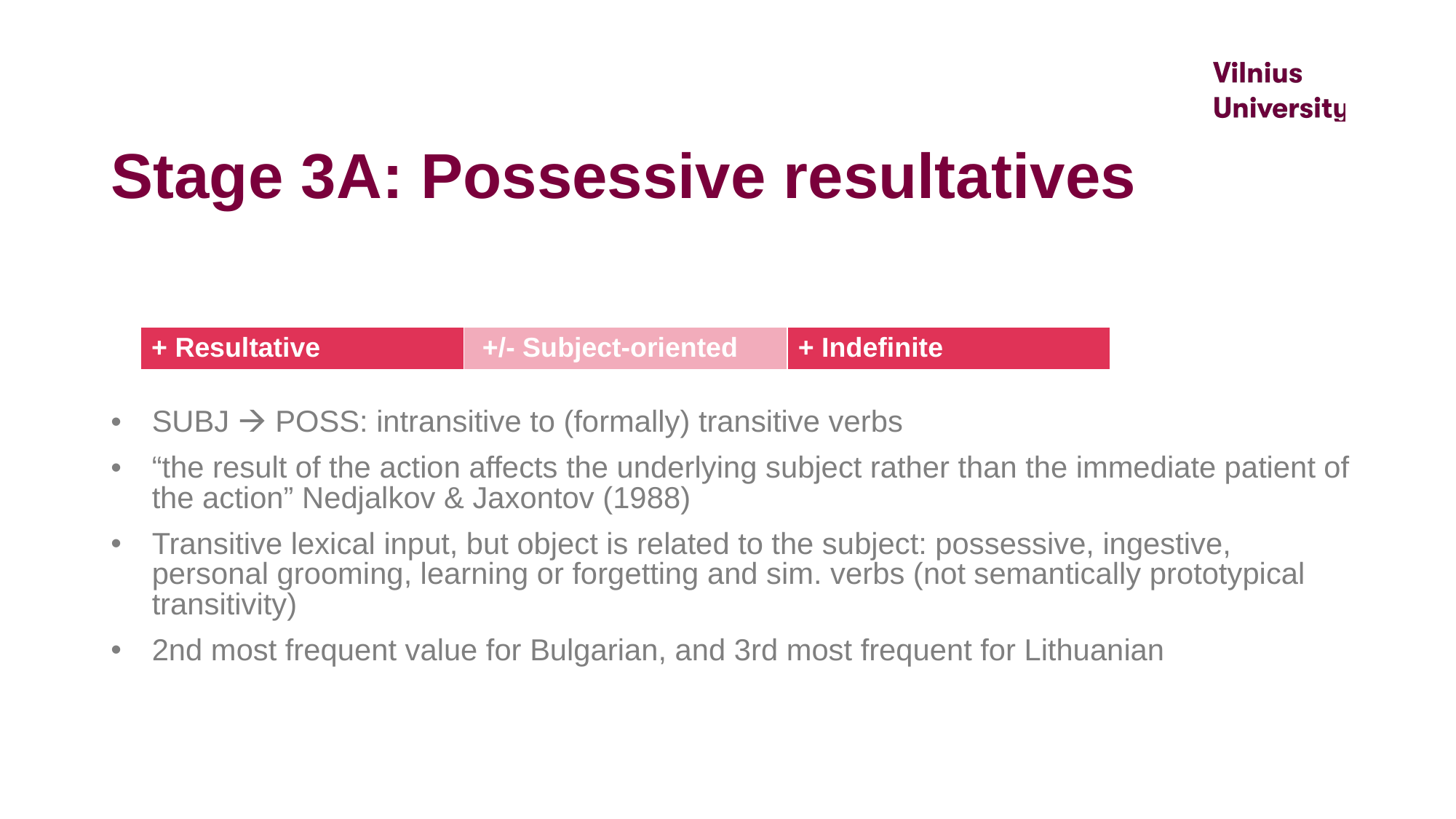

# Stage 3A: Possessive resultatives
+ Resultative
 + Subject-oriented
+ Indefinite
SUBJ 🡪 POSS: intransitive to (formally) transitive verbs
“the result of the action affects the underlying subject rather than the immediate patient of the action” Nedjalkov & Jaxontov (1988)
Transitive lexical input, but object is related to the subject: possessive, ingestive, personal grooming, learning or forgetting and sim. verbs (not semantically prototypical transitivity)
2nd most frequent value for Bulgarian, and 3rd most frequent for Lithuanian
| + Resultative | +/- Subject-oriented | + Indefinite |
| --- | --- | --- |